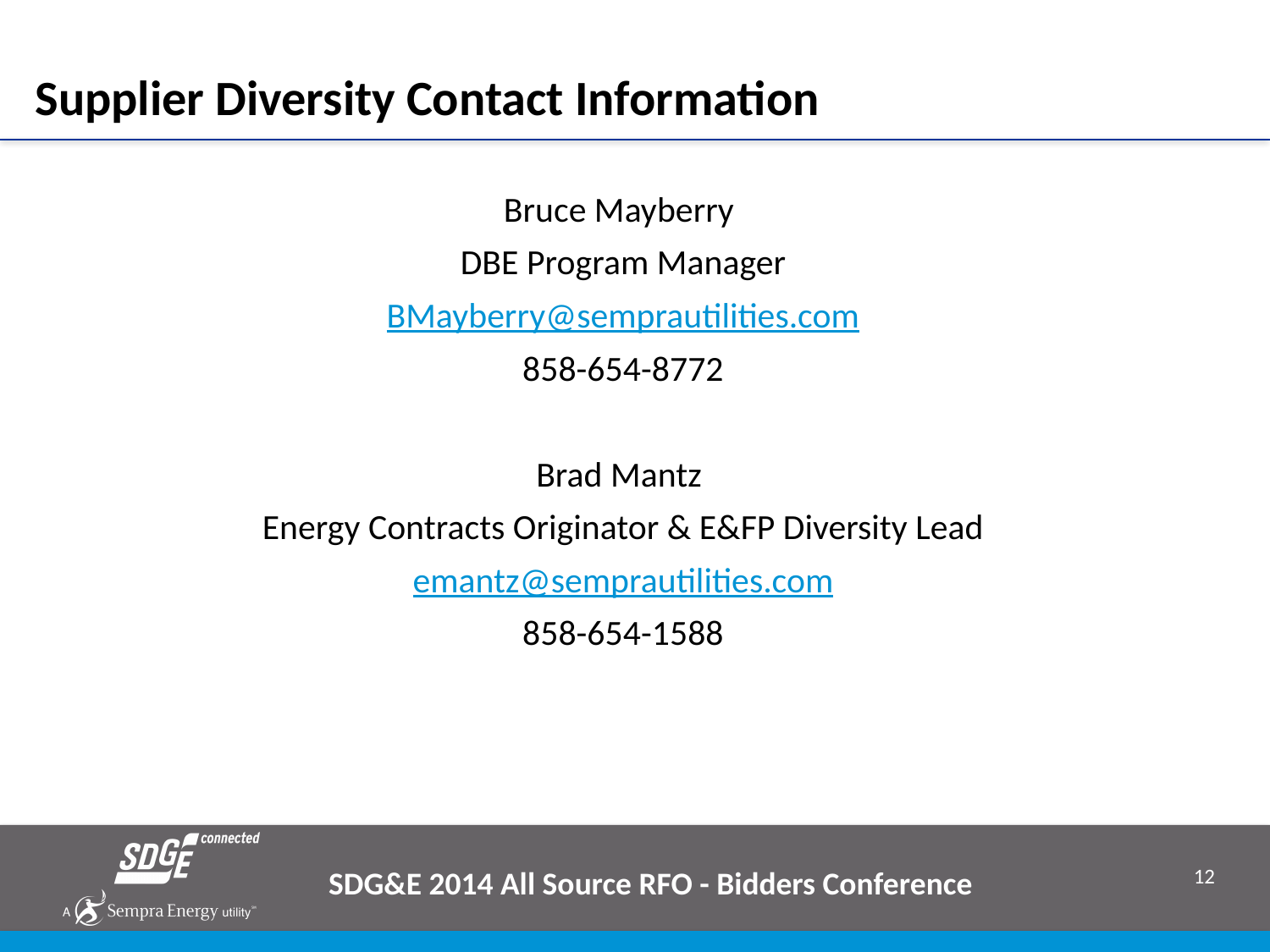

# Supplier Diversity Contact Information
Bruce Mayberry
DBE Program Manager
BMayberry@semprautilities.com
858-654-8772

Brad Mantz
Energy Contracts Originator & E&FP Diversity Lead
emantz@semprautilities.com
858-654-1588

SDG&E 2014 All Source RFO - Bidders Conference